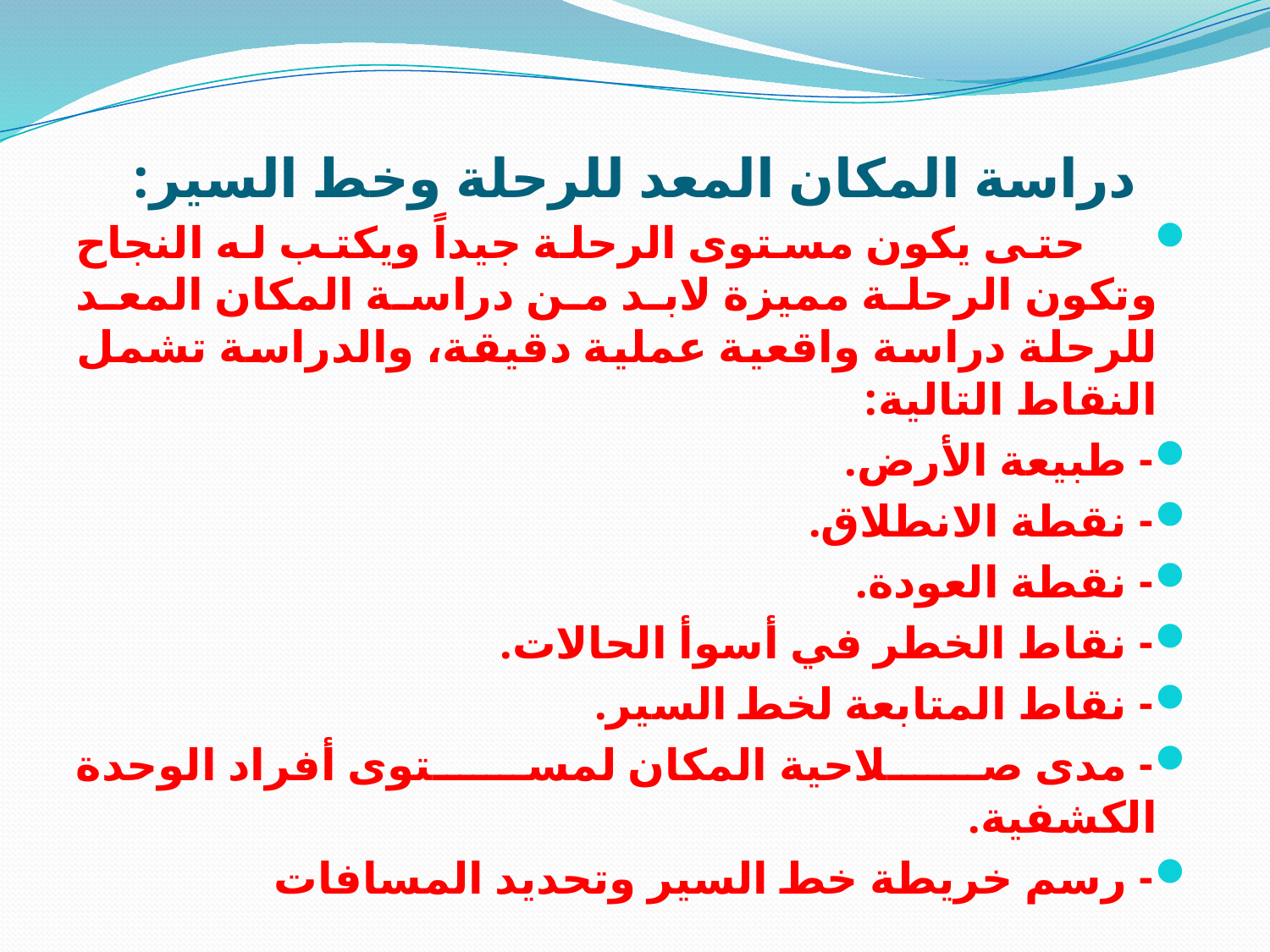

# دراسة المكان المعد للرحلة وخط السير:
      حتى يكون مستوى الرحلة جيداً ويكتب له النجاح وتكون الرحلة مميزة لابد من دراسة المكان المعد للرحلة دراسة واقعية عملية دقيقة، والدراسة تشمل النقاط التالية:
- طبيعة الأرض.
- نقطة الانطلاق.
- نقطة العودة.
- نقاط الخطر في أسوأ الحالات.
- نقاط المتابعة لخط السير.
- مدى صلاحية المكان لمستوى أفراد الوحدة الكشفية.
- رسم خريطة خط السير وتحديد المسافات